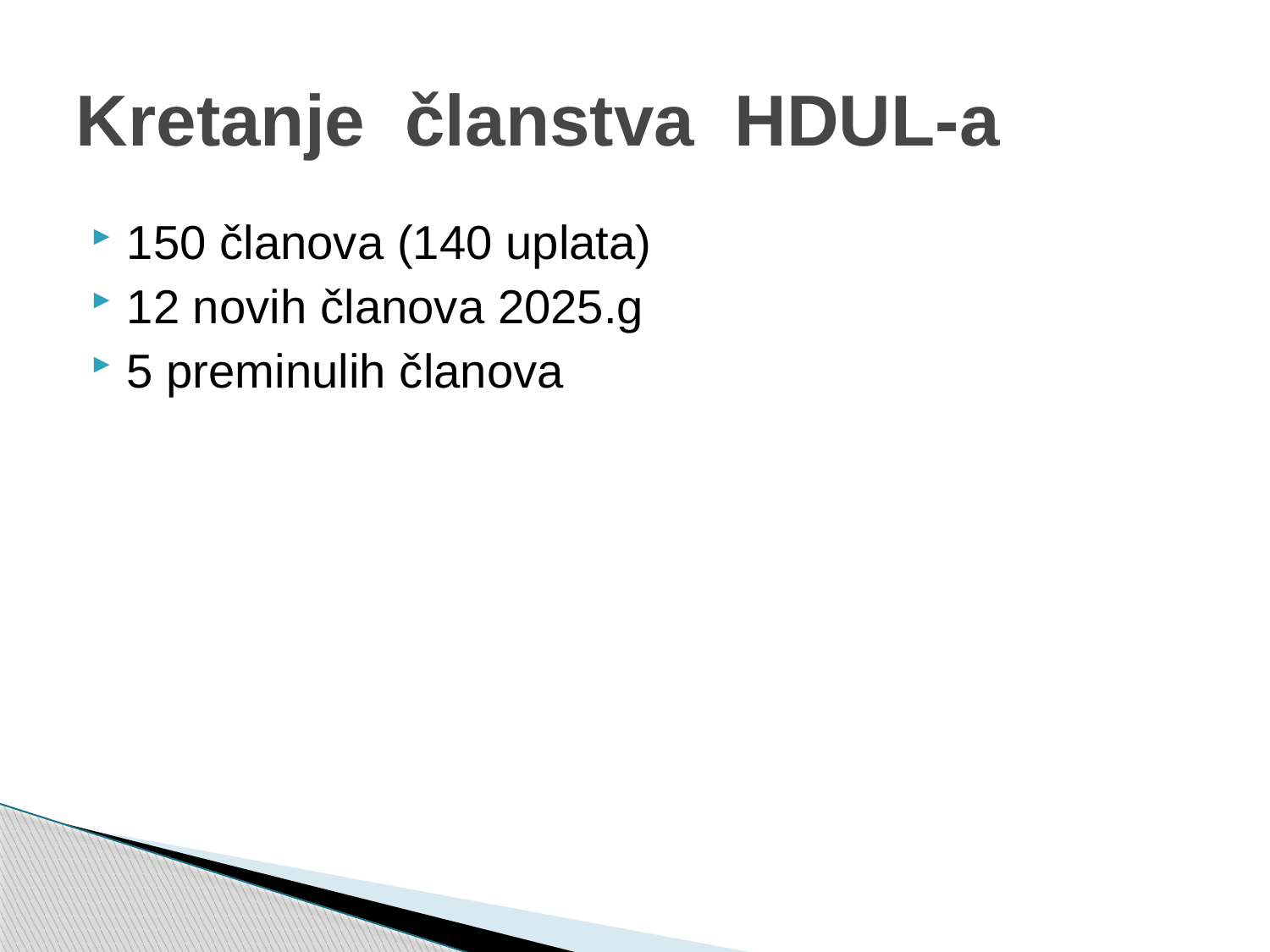

# Kretanje  članstva  HDUL-a
150 članova (140 uplata)
12 novih članova 2025.g
5 preminulih članova